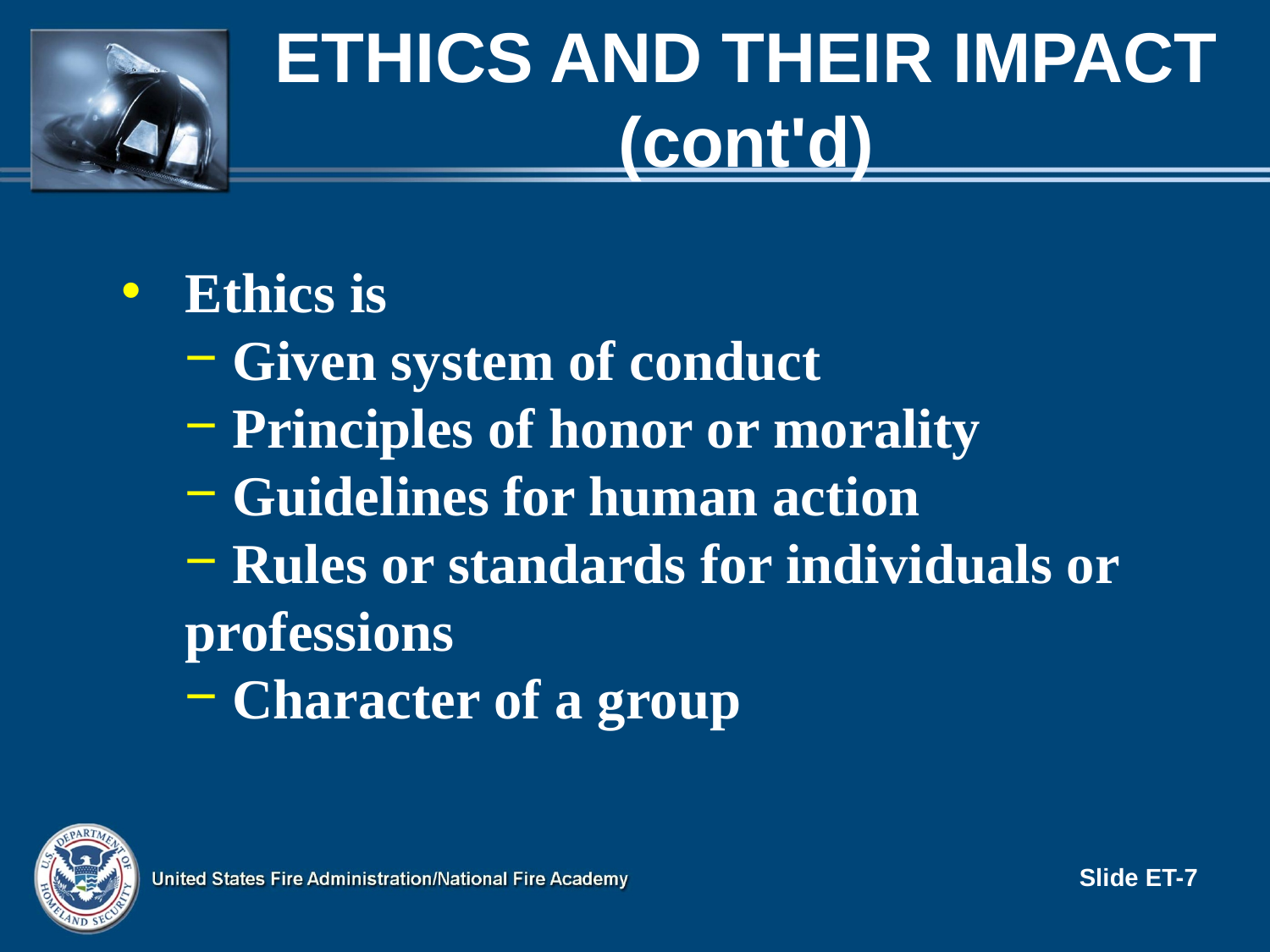

# Ethics and Their Impact (cont'd)
Ethics is
 Given system of conduct
 Principles of honor or morality
 Guidelines for human action
 Rules or standards for individuals or professions
 Character of a group
Slide ET-7